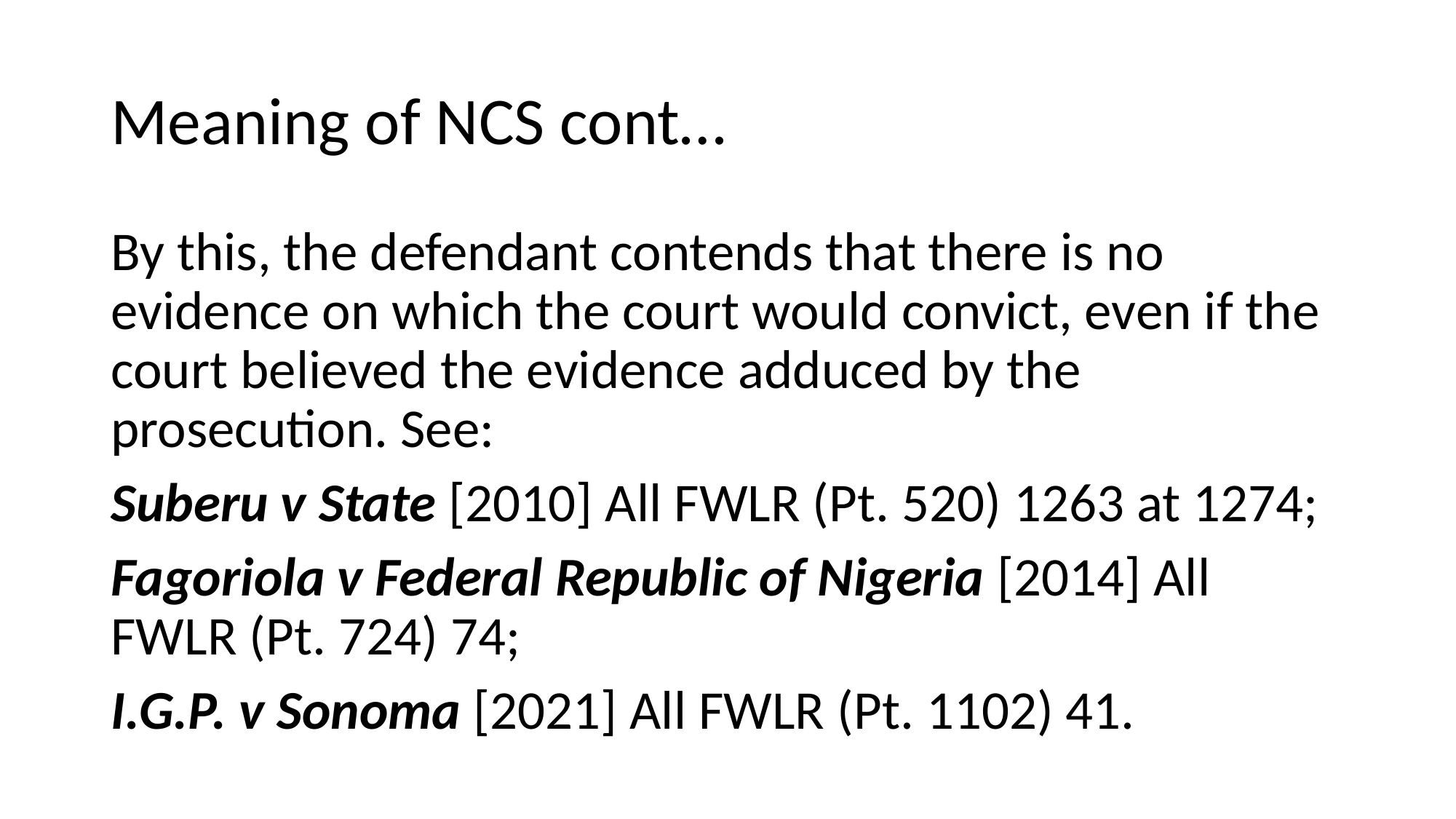

# Meaning of NCS cont…
By this, the defendant contends that there is no evidence on which the court would convict, even if the court believed the evidence adduced by the prosecution. See:
Suberu v State [2010] All FWLR (Pt. 520) 1263 at 1274;
Fagoriola v Federal Republic of Nigeria [2014] All FWLR (Pt. 724) 74;
I.G.P. v Sonoma [2021] All FWLR (Pt. 1102) 41.